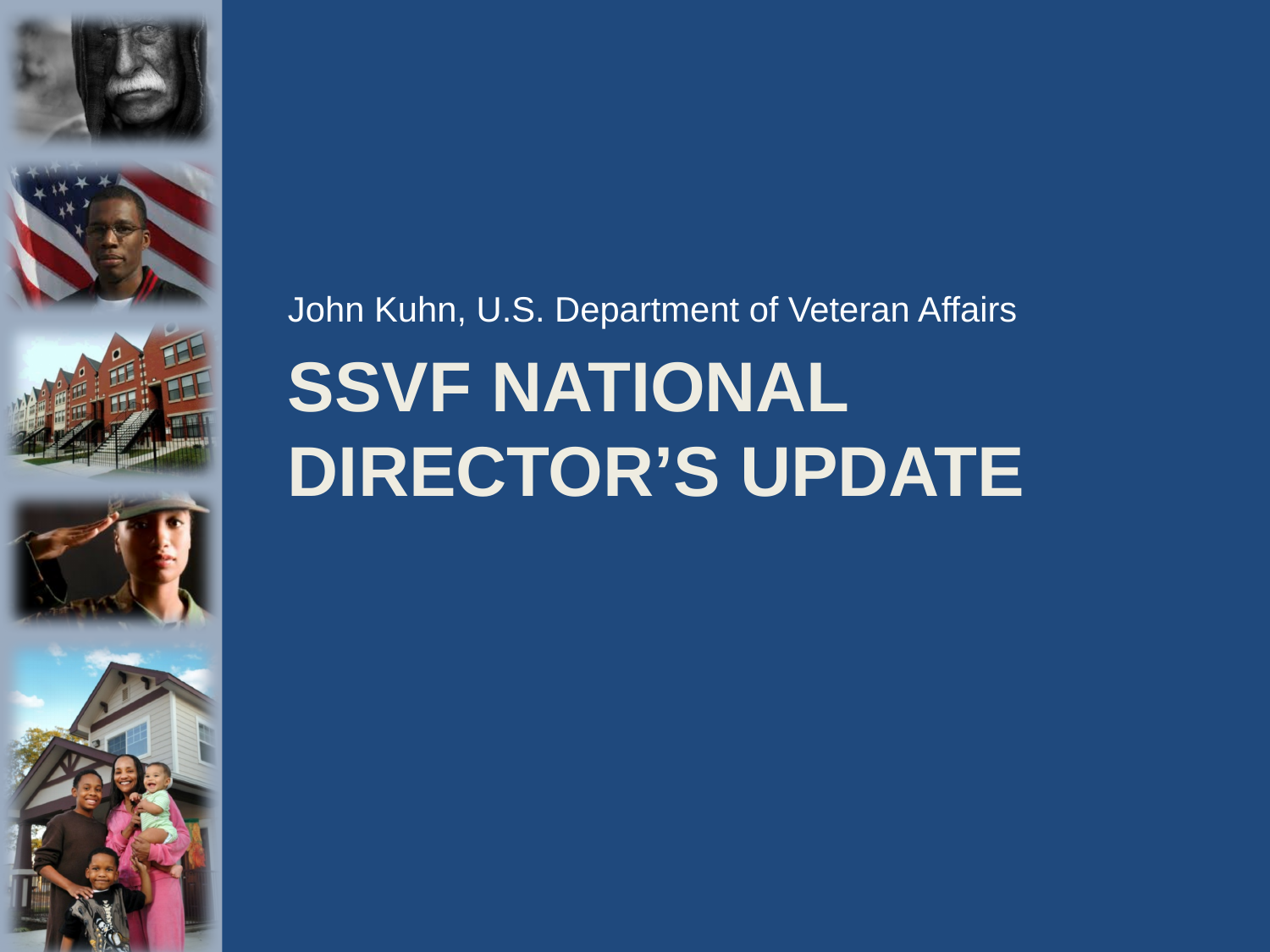

John Kuhn, U.S. Department of Veteran Affairs
# SSVF National director’s UPDATE